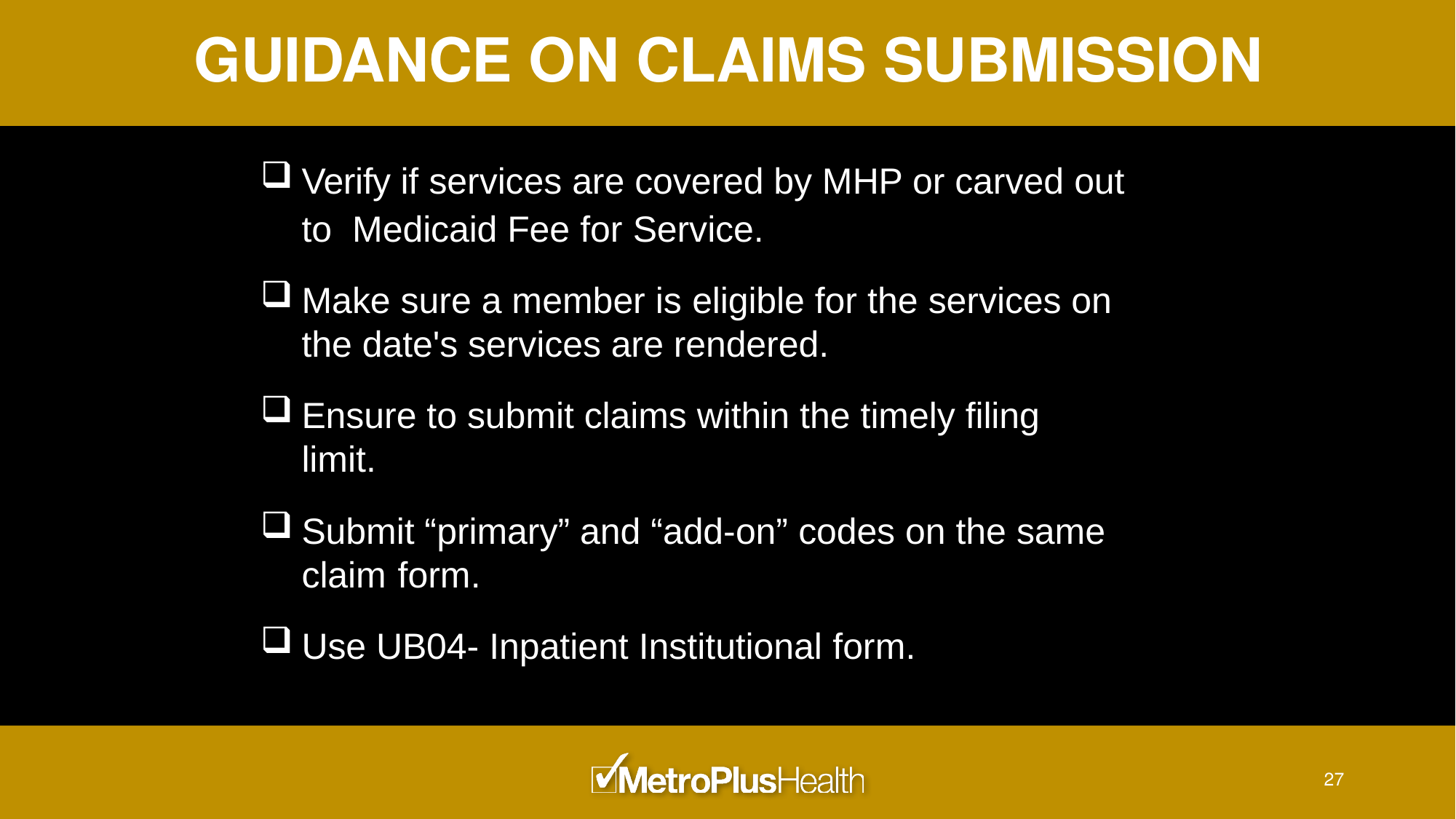

# GUIDANCE ON CLAIMS SUBMISSION
Verify if services are covered by MHP or carved out to  Medicaid Fee for Service.
Make sure a member is eligible for the services on the date's services are rendered.
Ensure to submit claims within the timely filing limit.
Submit “primary” and “add-on” codes on the same claim form.
Use UB04- Inpatient Institutional form.
27